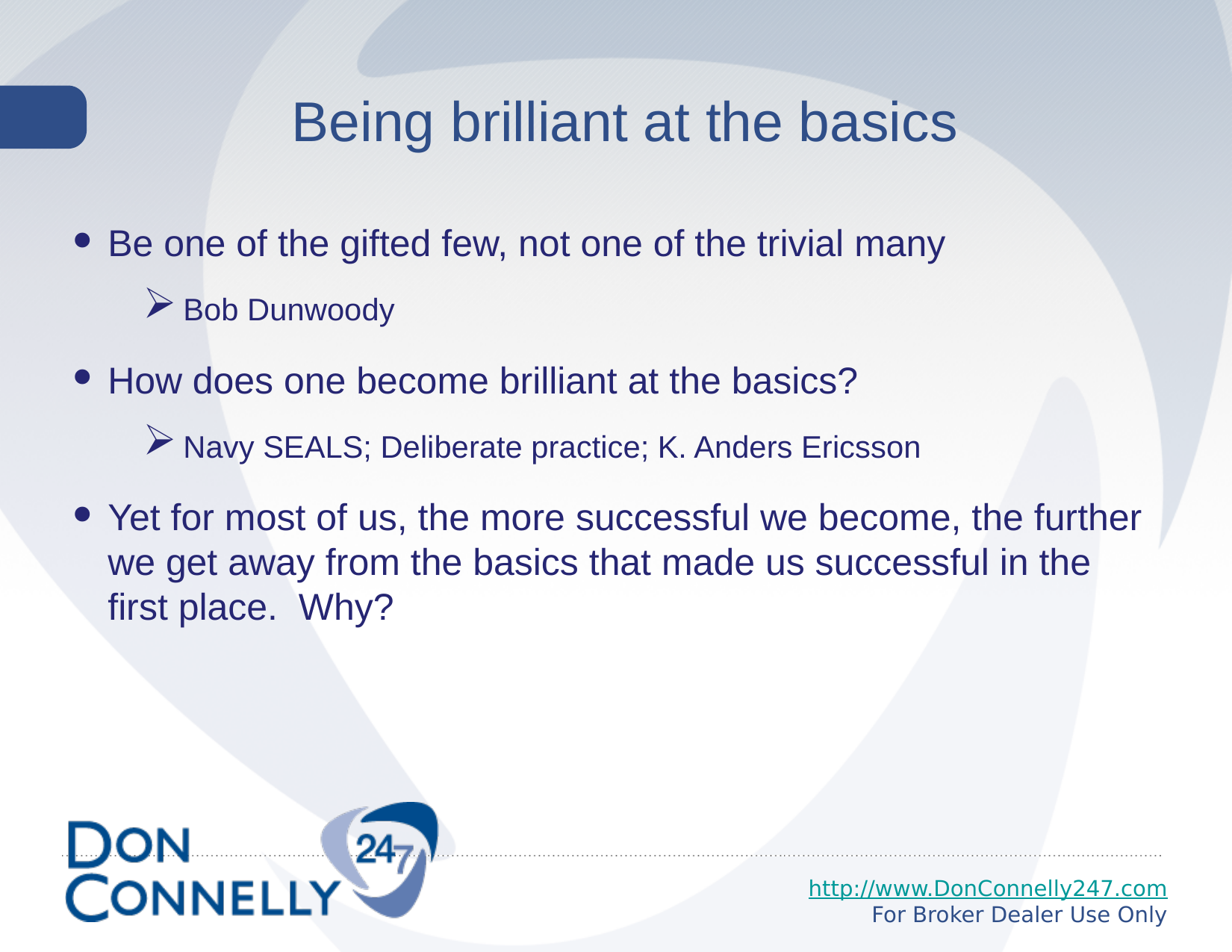

# Being brilliant at the basics
Be one of the gifted few, not one of the trivial many
Bob Dunwoody
How does one become brilliant at the basics?
Navy SEALS; Deliberate practice; K. Anders Ericsson
Yet for most of us, the more successful we become, the further we get away from the basics that made us successful in the first place.  Why?